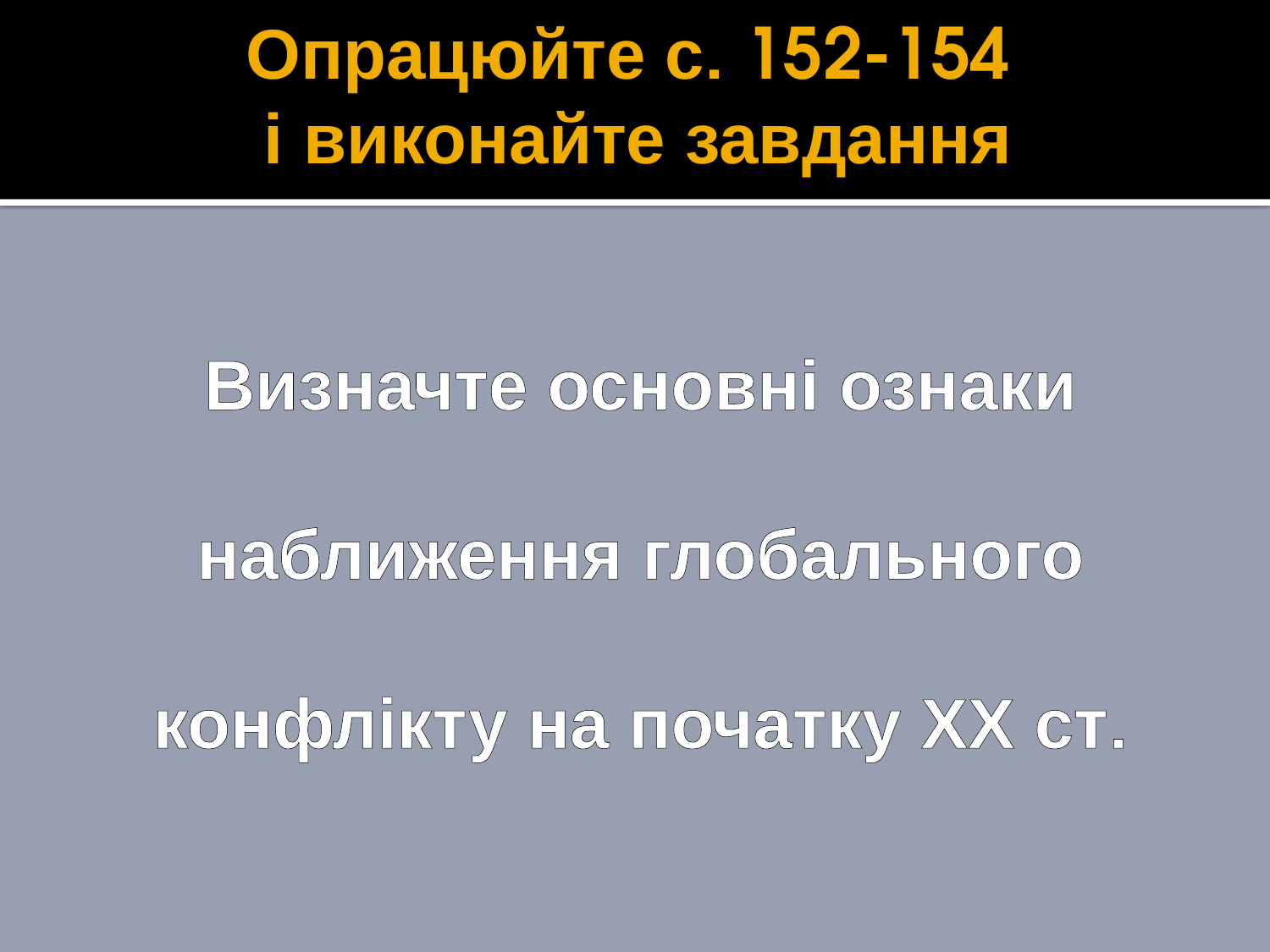

# Опрацюйте с. 152-154 і виконайте завдання
Визначте основні ознаки наближення глобального конфлікту на початку ХХ ст.